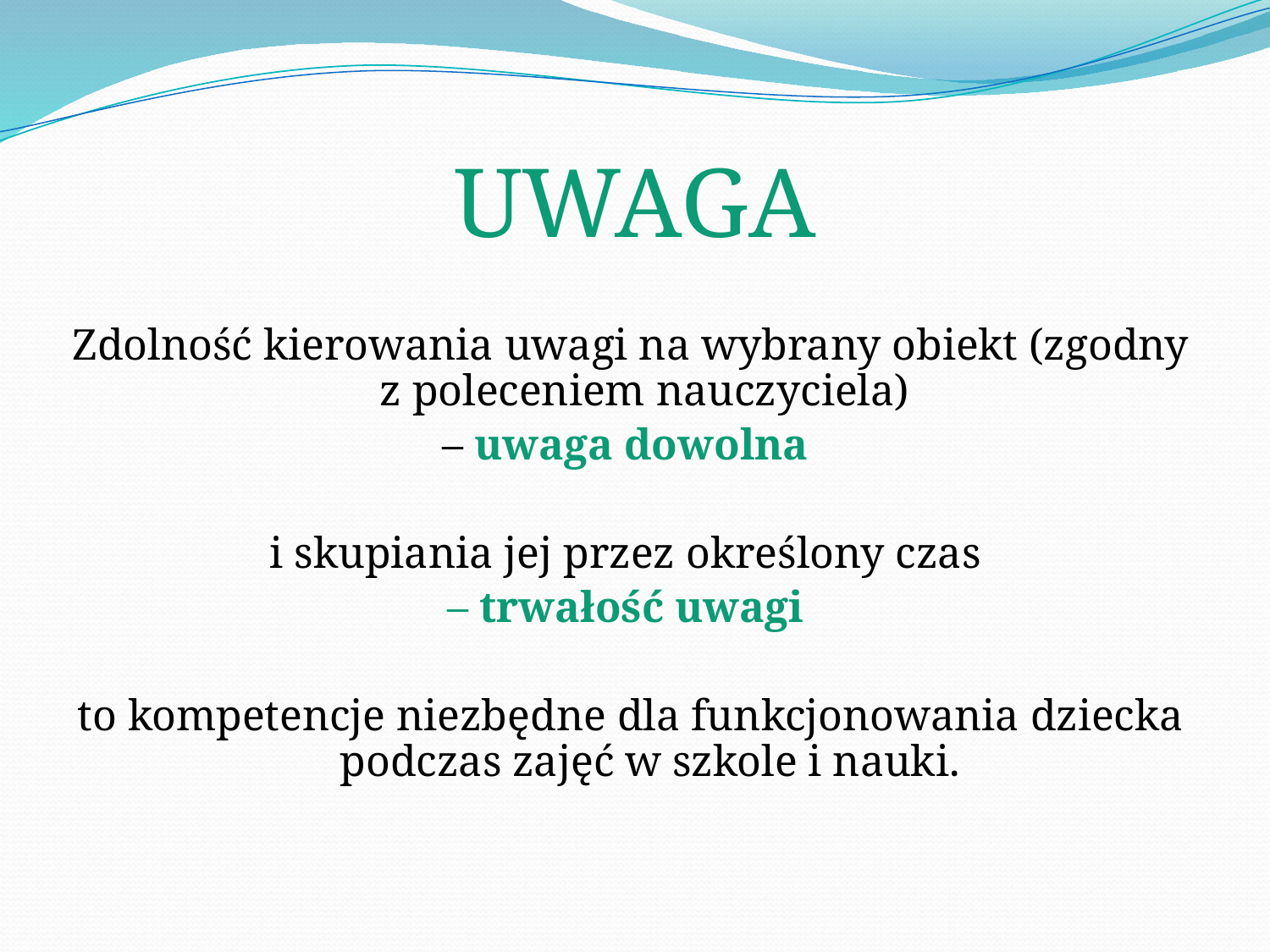

# UWAGA

Zdolność kierowania uwagi na wybrany obiekt (zgodny z poleceniem nauczyciela)
– uwaga dowolna

i skupiania jej przez określony czas
– trwałość uwagi

to kompetencje niezbędne dla funkcjonowania dziecka podczas zajęć w szkole i nauki.